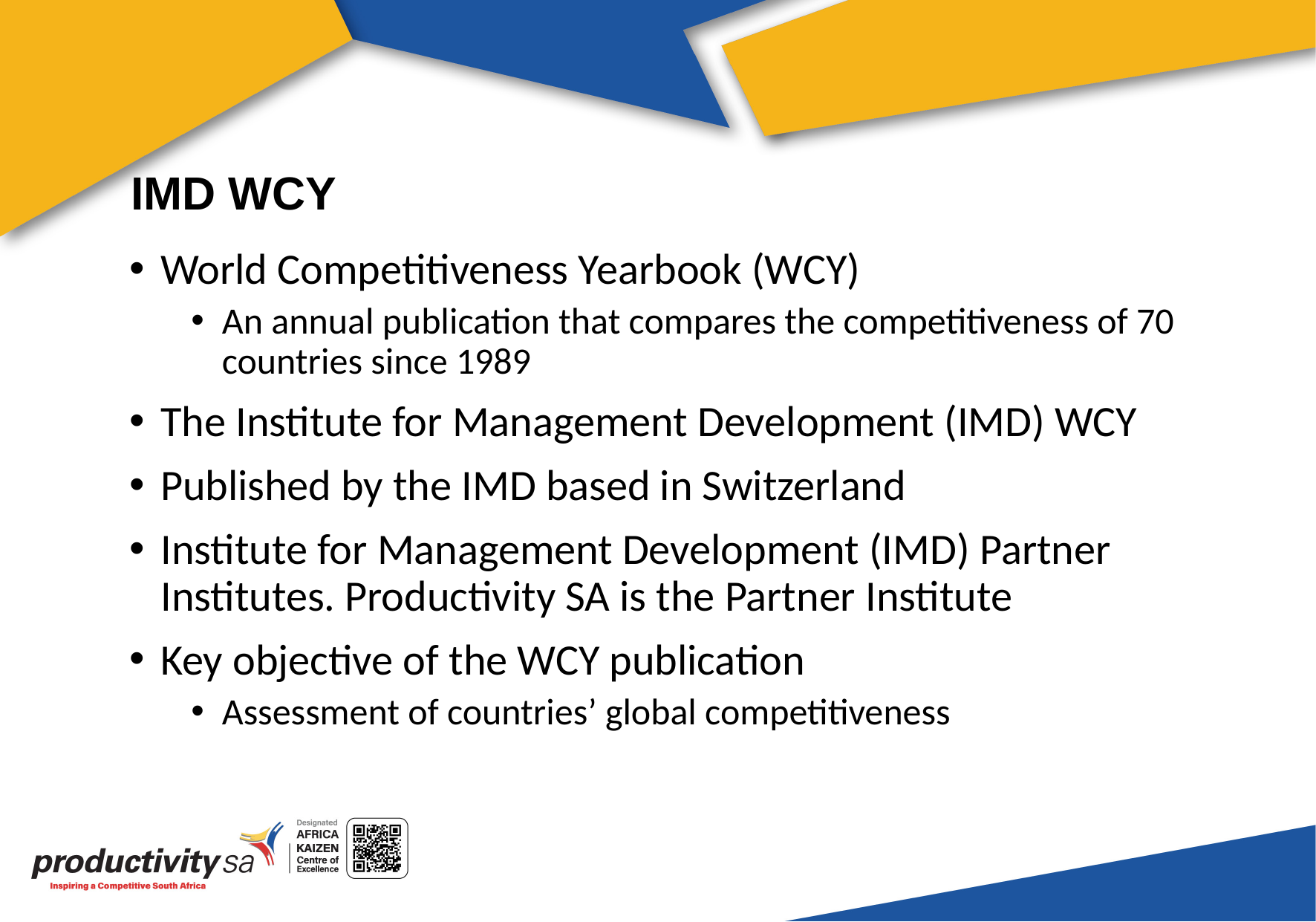

IMD WCY
World Competitiveness Yearbook (WCY)
An annual publication that compares the competitiveness of 70 countries since 1989
The Institute for Management Development (IMD) WCY
Published by the IMD based in Switzerland
Institute for Management Development (IMD) Partner Institutes. Productivity SA is the Partner Institute
Key objective of the WCY publication
Assessment of countries’ global competitiveness
4